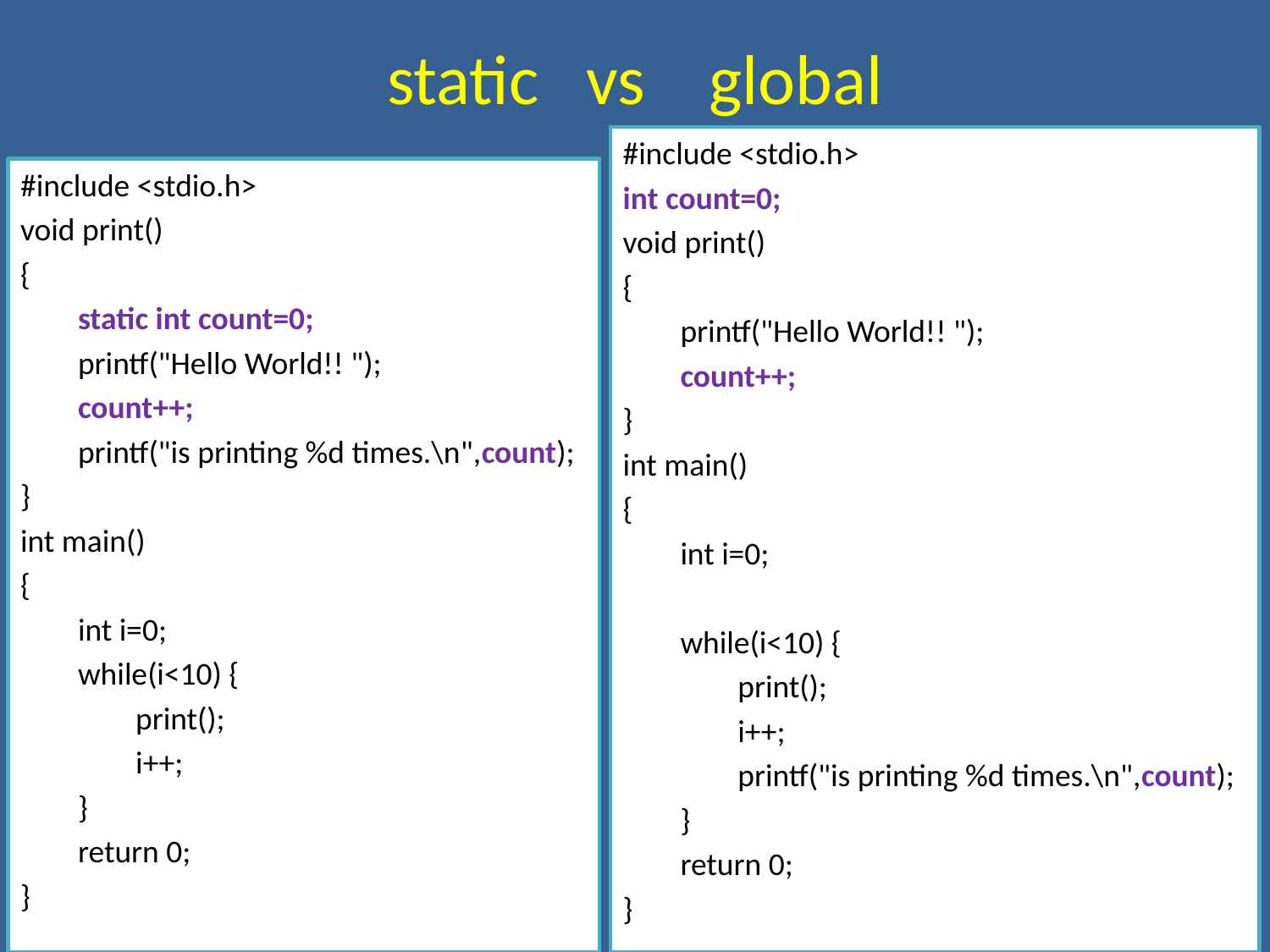

# static   vs    global
#include <stdio.h>
int count=0;
void print()
{
        printf("Hello World!! ");
        count++;
}
int main()
{
        int i=0;

        while(i<10) {
                print();
                i++;
                printf("is printing %d times.\n",count);
        }
        return 0;
}

#include <stdio.h>
void print()
{
        static int count=0;
        printf("Hello World!! ");
        count++;
        printf("is printing %d times.\n",count);
}
int main()
{
        int i=0;
        while(i<10) {
                print();
                i++;
        }
        return 0;
}